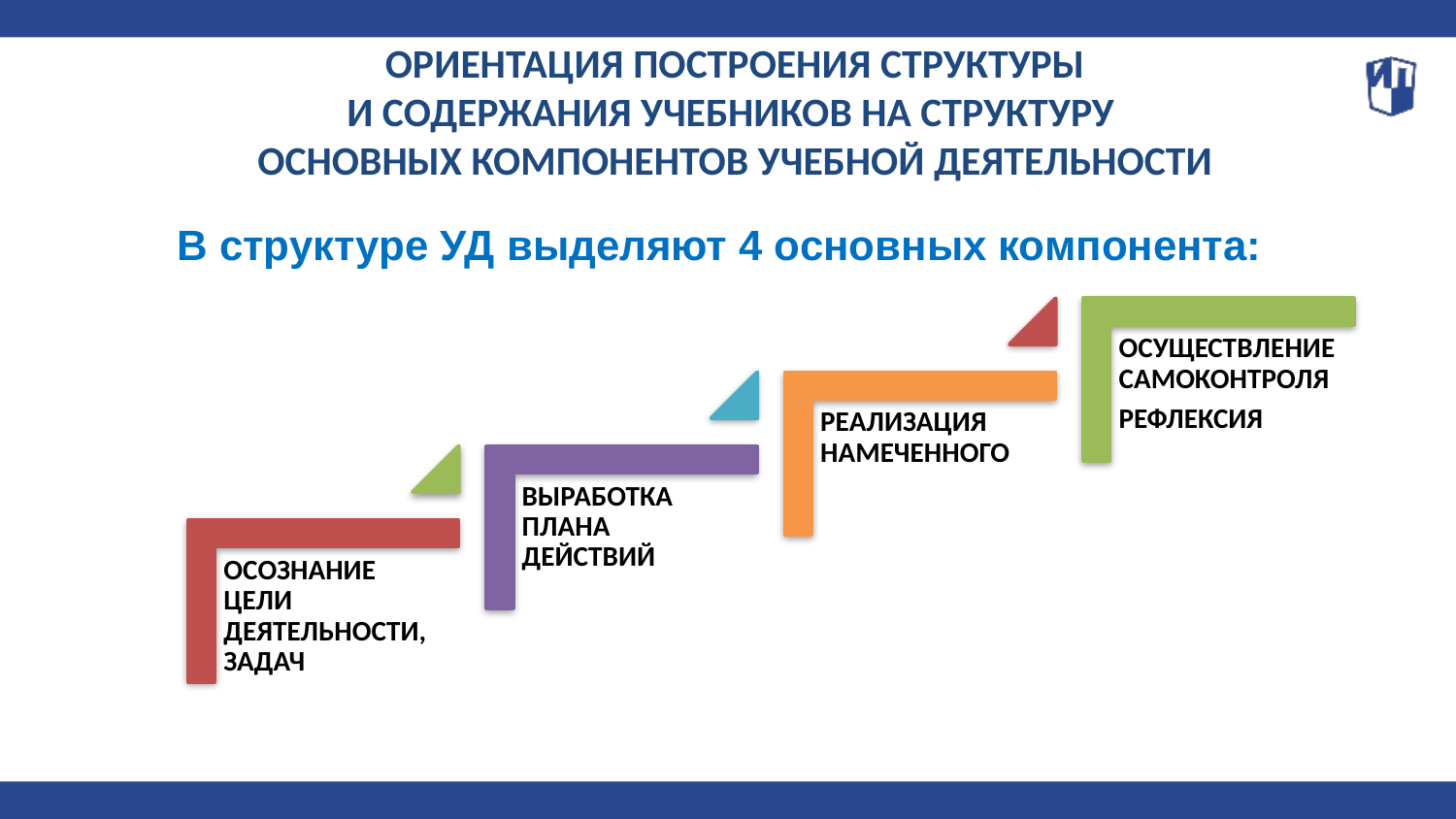

ОРИЕНТАЦИЯ ПОСТРОЕНИЯ СТРУКТУРЫ
И СОДЕРЖАНИЯ УЧЕБНИКОВ НА СТРУКТУРУ
ОСНОВНЫХ КОМПОНЕНТОВ УЧЕБНОЙ ДЕЯТЕЛЬНОСТИ
В структуре УД выделяют 4 основных компонента:
ОСОЗНАНИЕ ЦЕЛИ ДЕЯТЕЛЬНОСТИ, ЗАДАЧ
ВЫРАБОТКА ПЛАНА ДЕЙСТВИЙ
РЕАЛИЗАЦИЯ НАМЕЧЕННОГО
ОСУЩЕСТВЛЕНИЕ САМОКОНТРОЛЯ
РЕФЛЕКСИЯ